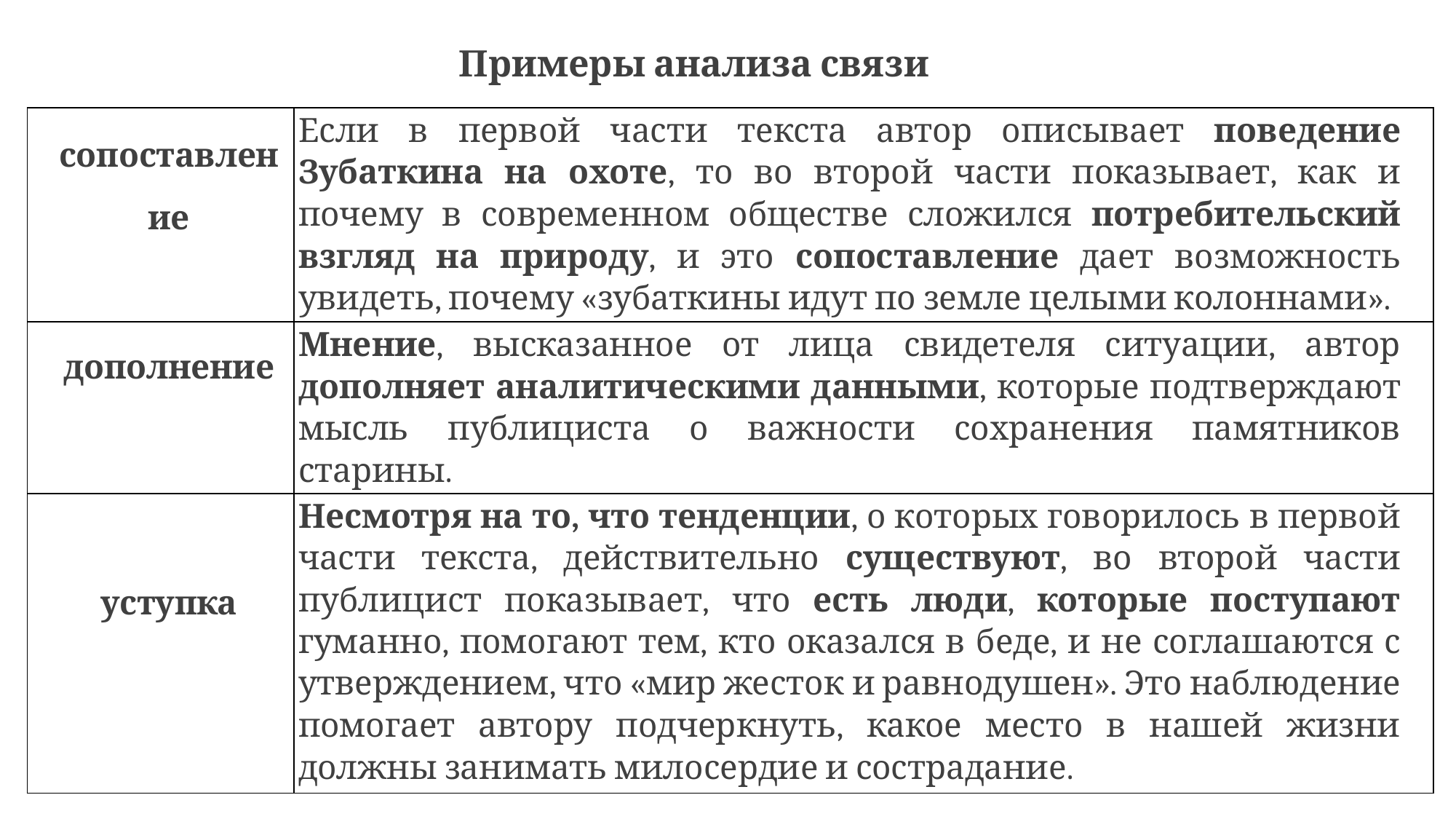

Примеры анализа связи
| сопоставление | Если в первой части текста автор описывает поведение Зубаткина на охоте, то во второй части показывает, как и почему в современном обществе сложился потребительский взгляд на природу, и это сопоставление дает возможность увидеть, почему «зубаткины идут по земле целыми колоннами». |
| --- | --- |
| дополнение | Мнение, высказанное от лица свидетеля ситуации, автор дополняет аналитическими данными, которые подтверждают мысль публициста о важности сохранения памятников старины. |
| уступка | Несмотря на то, что тенденции, о которых говорилось в первой части текста, действительно существуют, во второй части публицист показывает, что есть люди, которые поступают гуманно, помогают тем, кто оказался в беде, и не соглашаются с утверждением, что «мир жесток и равнодушен». Это наблюдение помогает автору подчеркнуть, какое место в нашей жизни должны занимать милосердие и сострадание. |